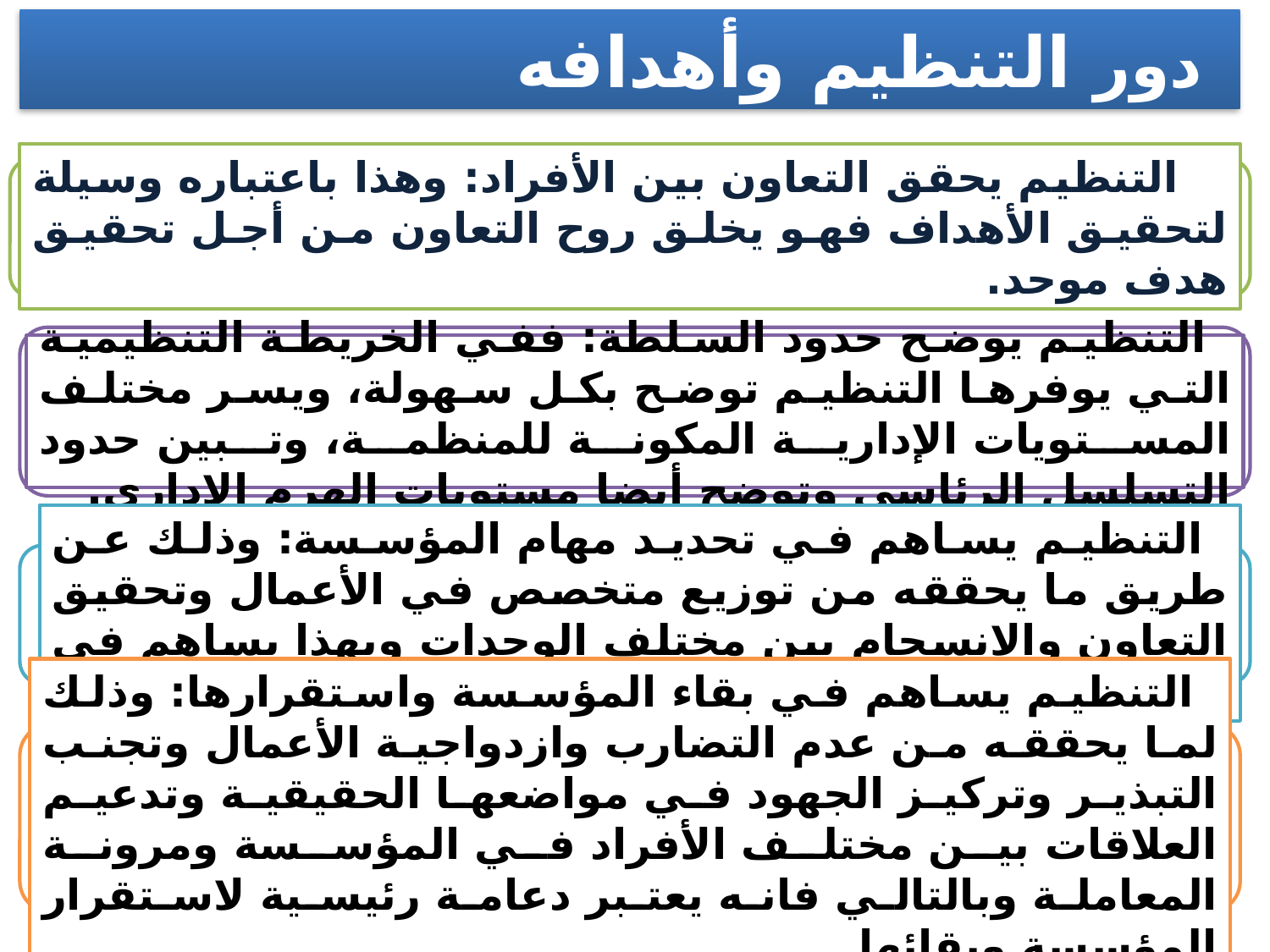

دور التنظيم وأهدافه

التنظيم يحقق التعاون بين الأفراد: وهذا باعتباره وسيلة لتحقيق الأهداف فهو يخلق روح التعاون من أجل تحقيق هدف موحد.

التنظيم يوضح حدود السلطة: ففي الخريطة التنظيمية التي يوفرها التنظيم توضح بكل سهولة، ويسر مختلف المستويات الإدارية المكونة للمنظمة، وتبين حدود التسلسل الرئاسي وتوضح أيضا مستويات الهرم الإداري.

التنظيم يساهم في تحديد مهام المؤسسة: وذلك عن طريق ما يحققه من توزيع متخصص في الأعمال وتحقيق التعاون والانسجام بين مختلف الوحدات وبهذا يساهم في تحقيق الأهداف.

التنظيم يساهم في بقاء المؤسسة واستقرارها: وذلك لما يحققه من عدم التضارب وازدواجية الأعمال وتجنب التبذير وتركيز الجهود في مواضعها الحقيقية وتدعيم العلاقات بين مختلف الأفراد في المؤسسة ومرونة المعاملة وبالتالي فانه يعتبر دعامة رئيسية لاستقرار المؤسسة وبقائها.